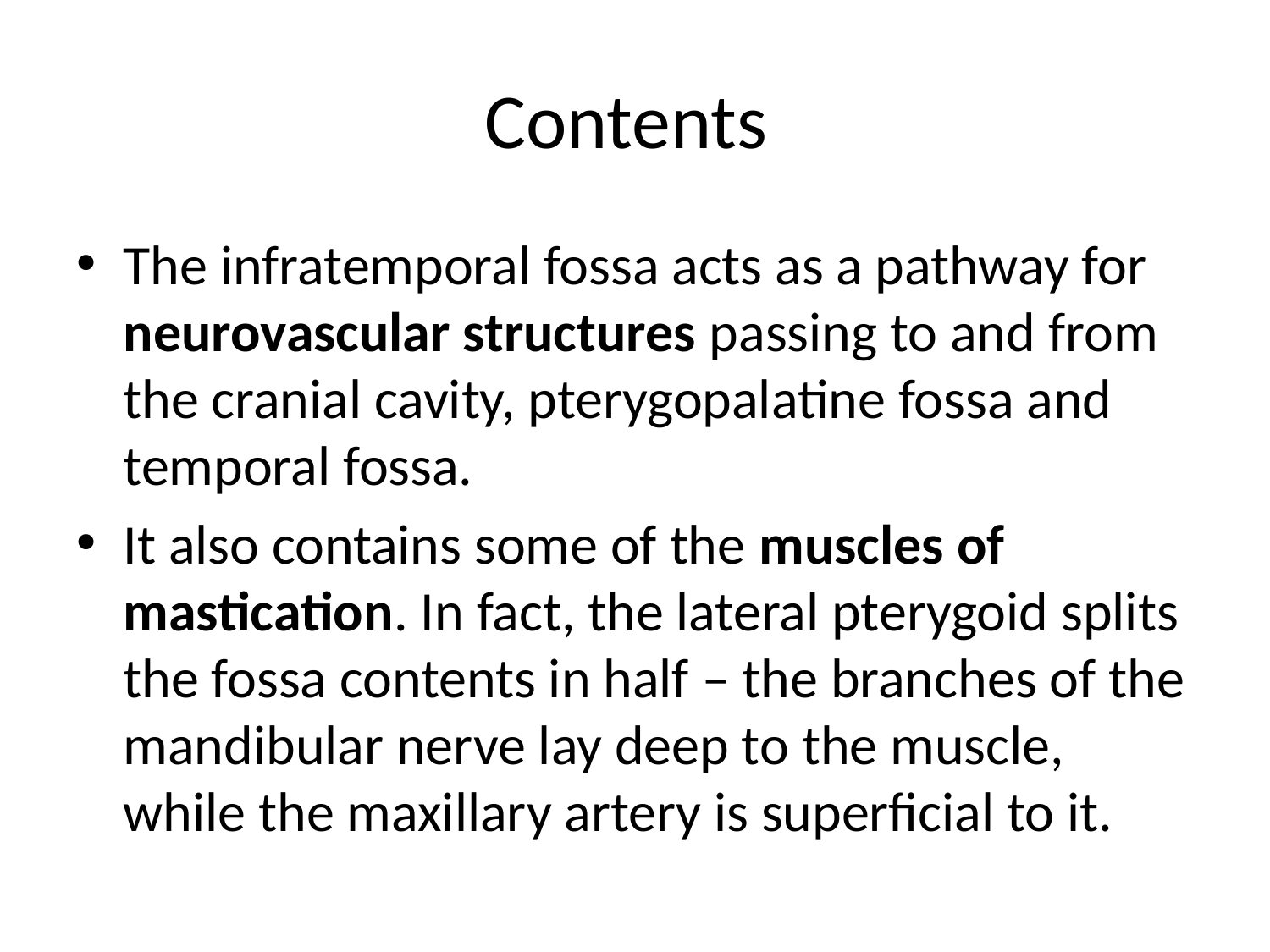

# Contents
The infratemporal fossa acts as a pathway for neurovascular structures passing to and from the cranial cavity, pterygopalatine fossa and temporal fossa.
It also contains some of the muscles of mastication. In fact, the lateral pterygoid splits the fossa contents in half – the branches of the mandibular nerve lay deep to the muscle, while the maxillary artery is superficial to it.